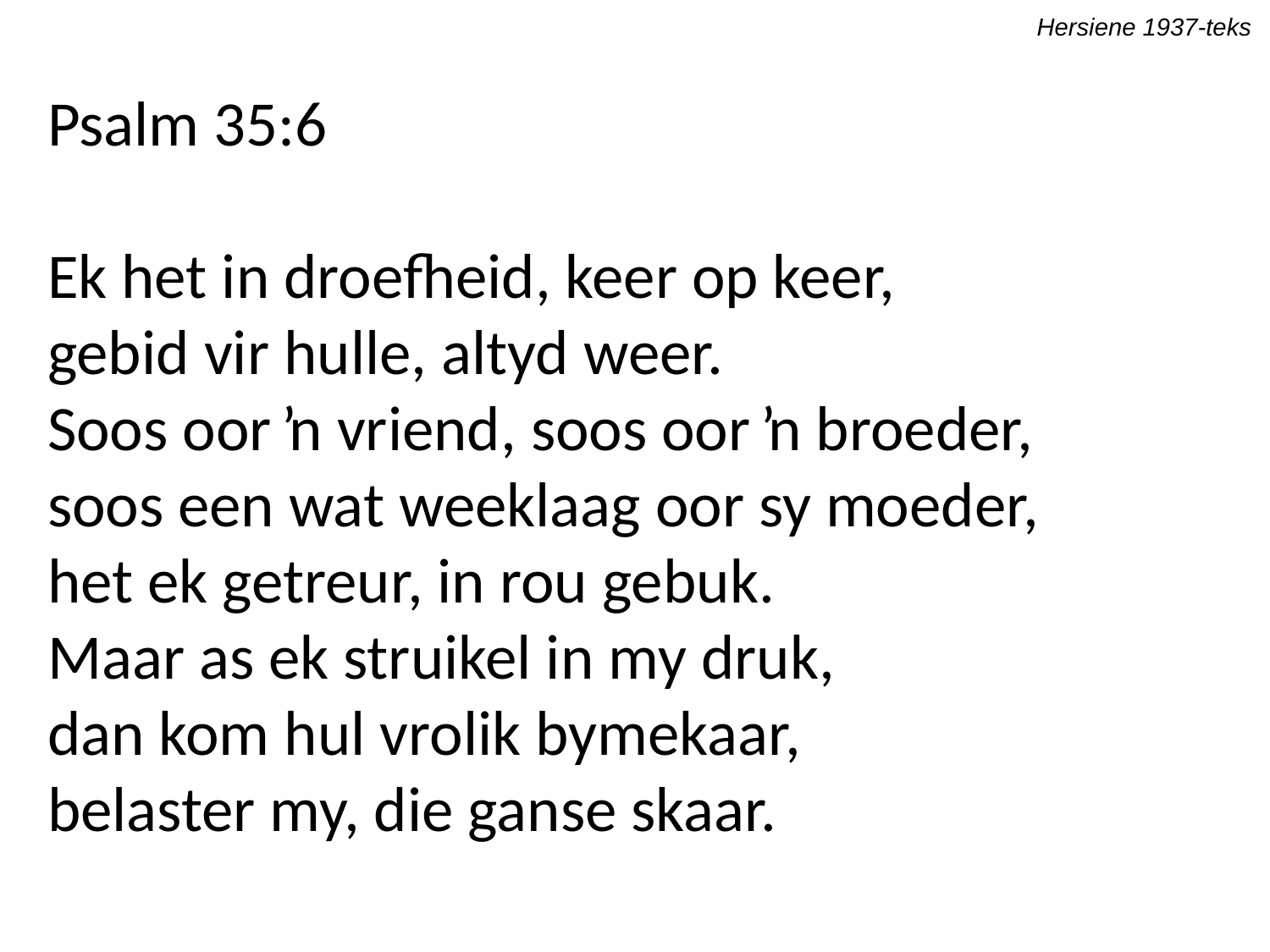

Hersiene 1937-teks
Psalm 35:6

Ek het in droefheid, keer op keer,
gebid vir hulle, altyd weer.
Soos oor ŉ vriend, soos oor ŉ broeder,
soos een wat weeklaag oor sy moeder,
het ek getreur, in rou gebuk.
Maar as ek struikel in my druk,
dan kom hul vrolik bymekaar,
belaster my, die ganse skaar.